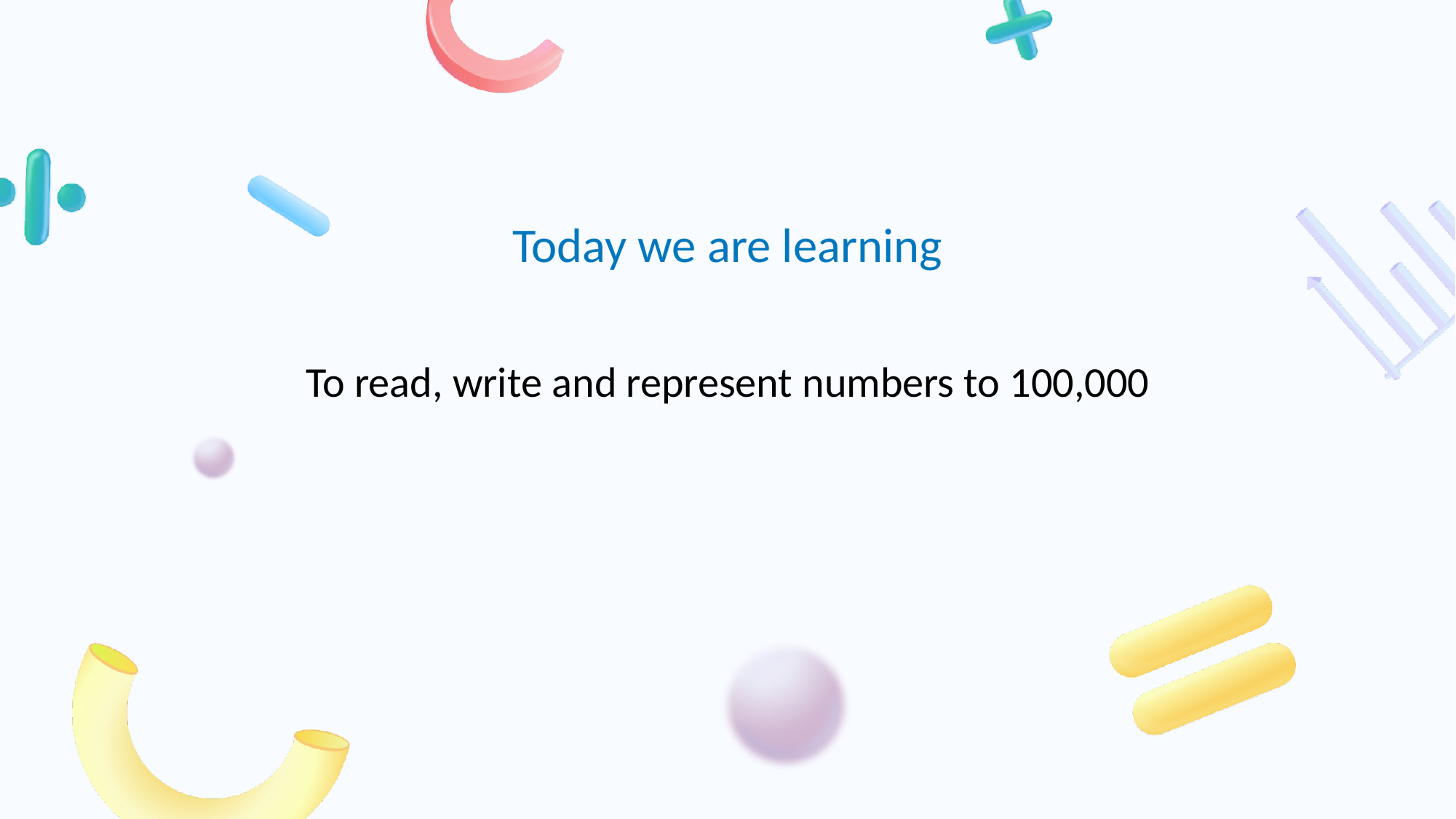

# To read, write and represent numbers to 100,000